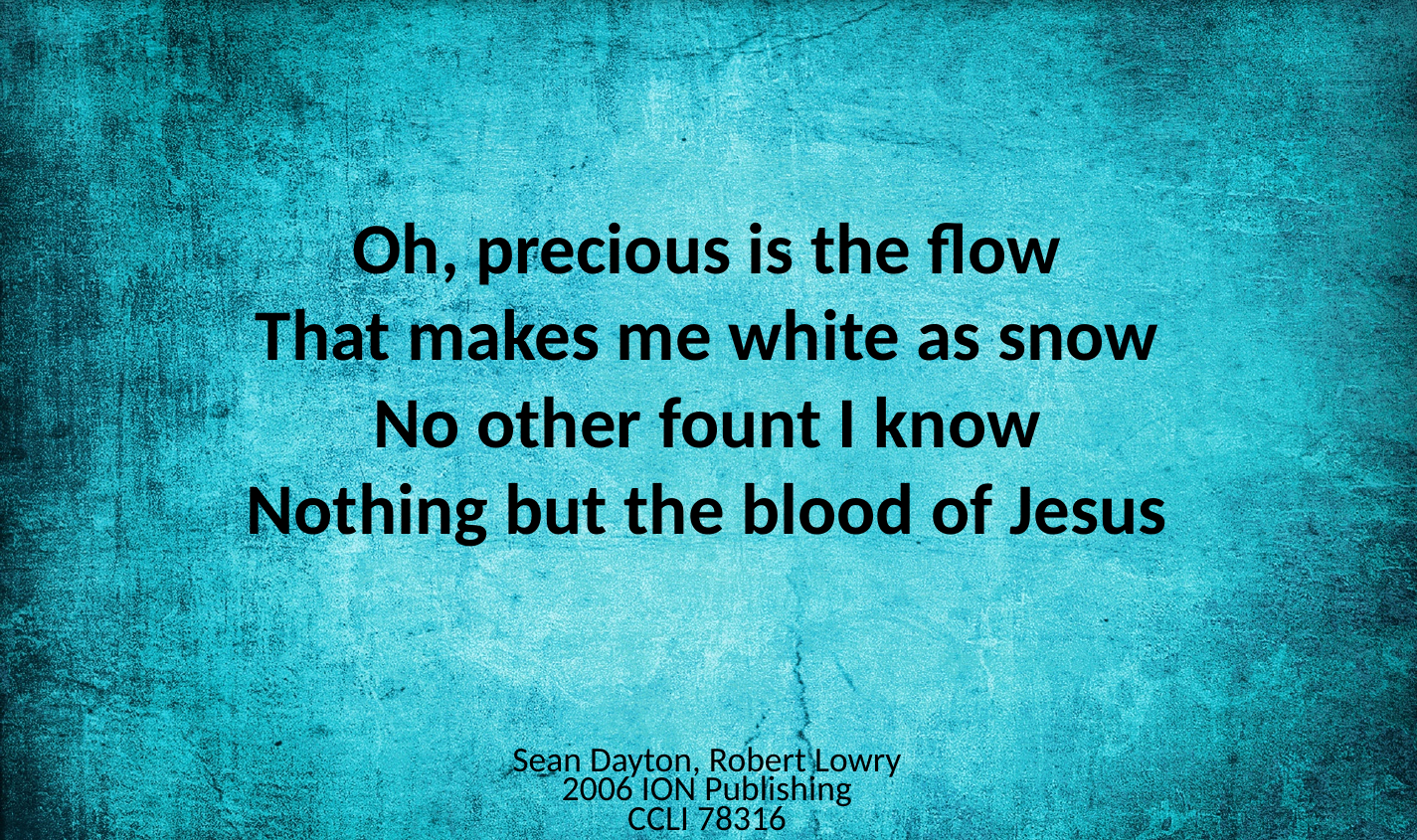

Oh, precious is the flow
That makes me white as snow
No other fount I know
Nothing but the blood of Jesus
Sean Dayton, Robert Lowry
2006 ION Publishing
CCLI 78316